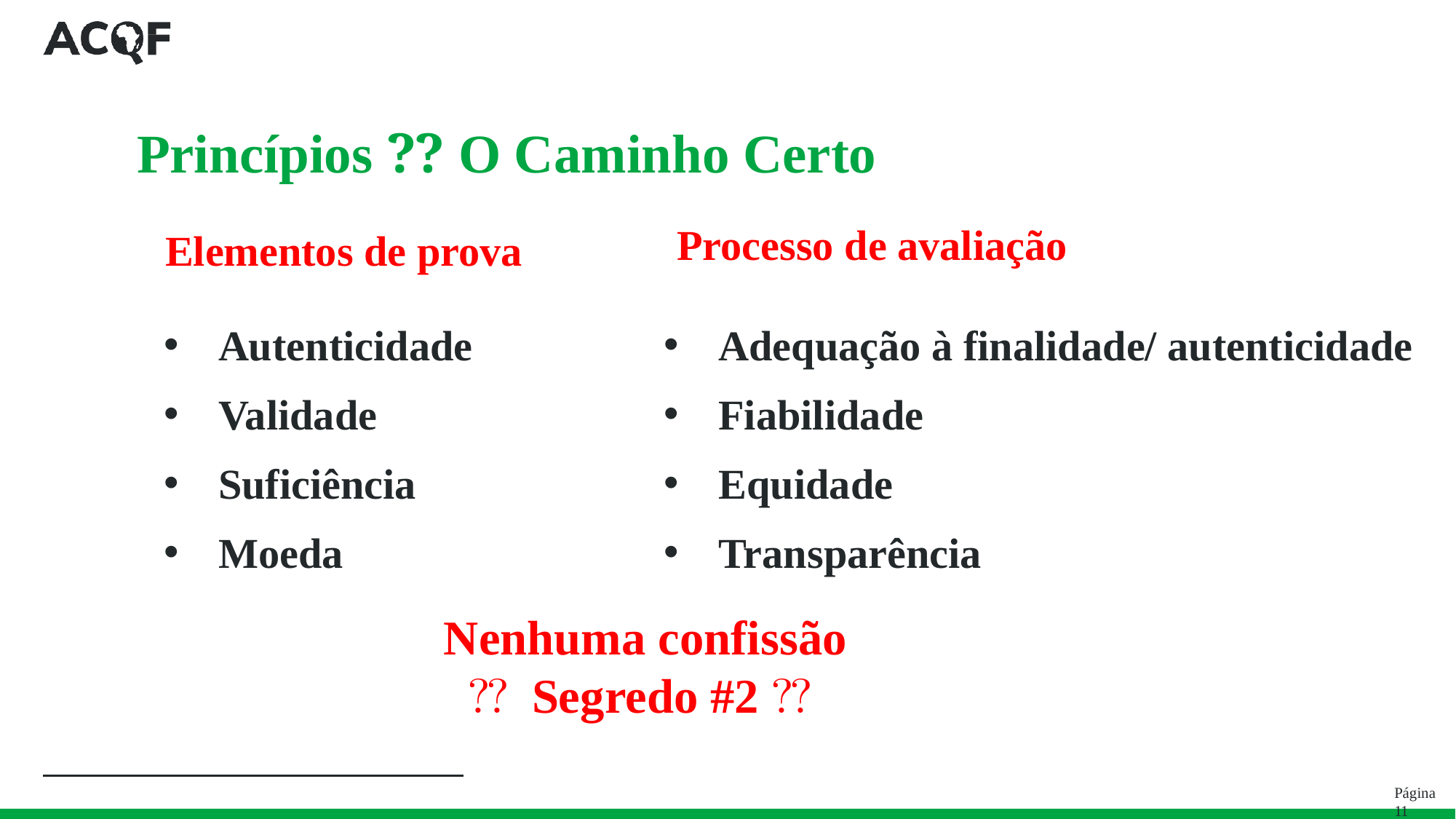

# Princípios ⁇ O Caminho Certo
Processo de avaliação
Elementos de prova
Autenticidade
Validade
Suficiência
Moeda
Adequação à finalidade/ autenticidade
Fiabilidade
Equidade
Transparência
Nenhuma confissão
⁇ Segredo #2 ⁇
Página 11